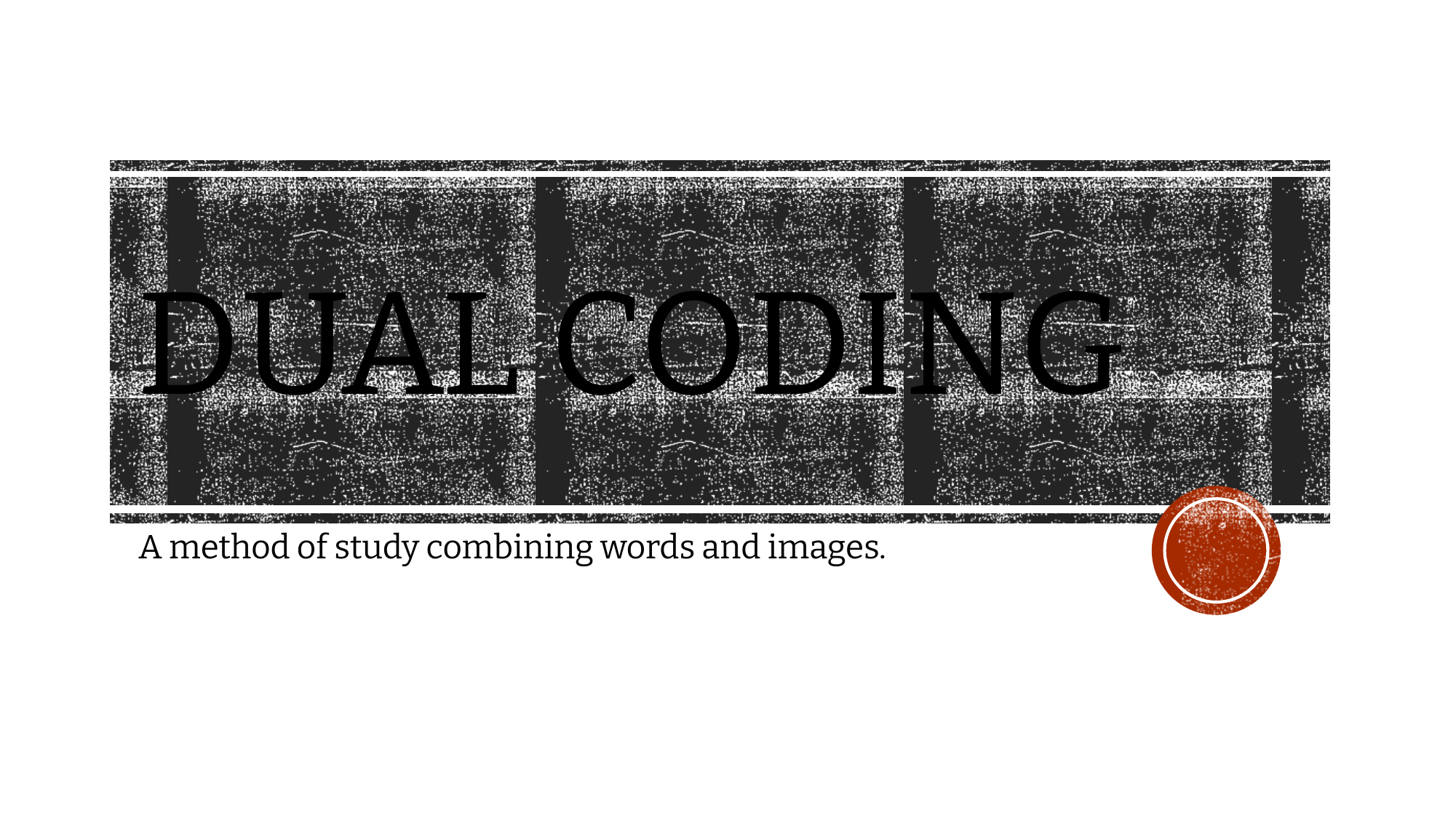

# Dual Coding
A method of study combining words and images.